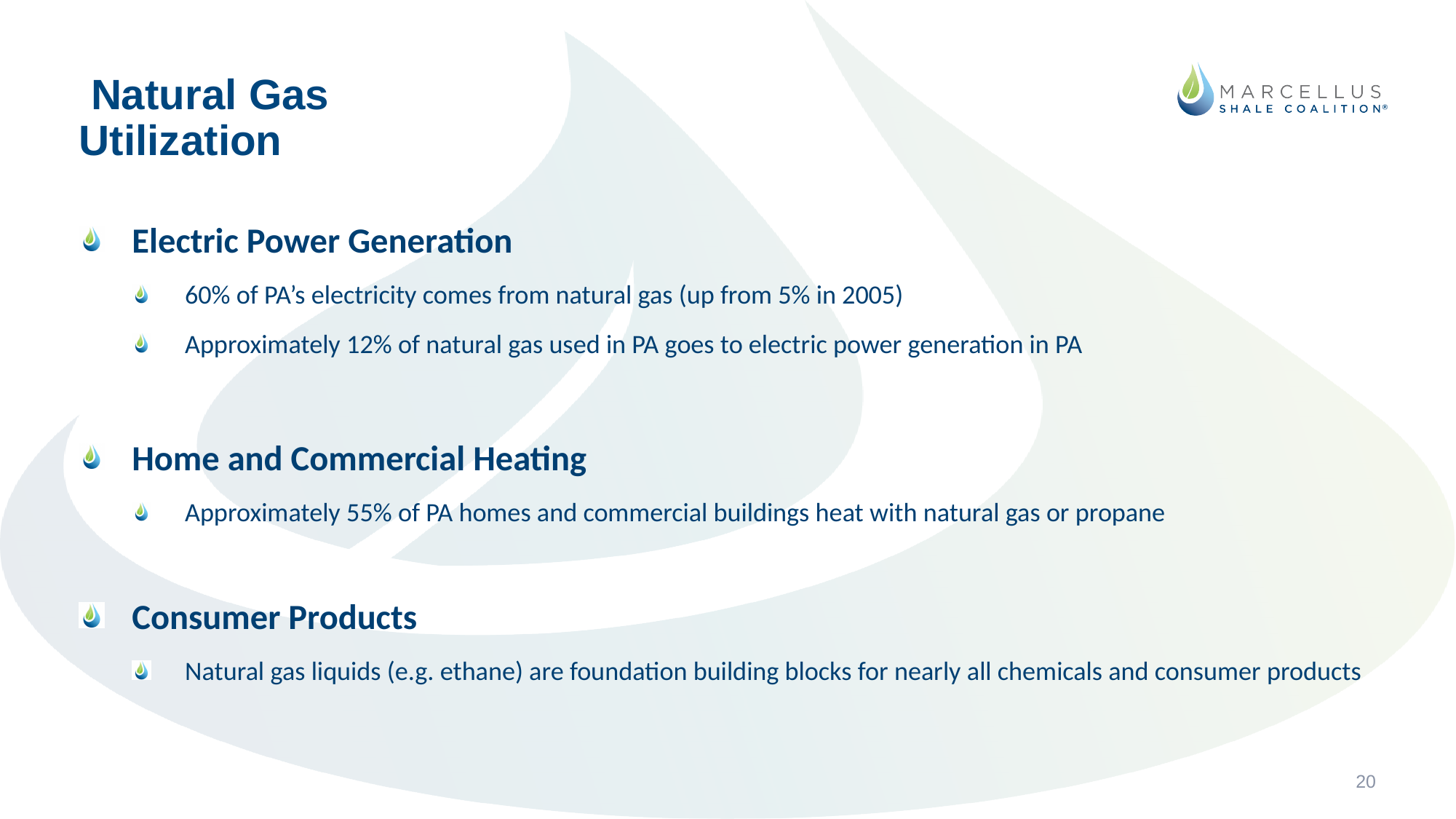

# Natural Gas Utilization
Electric Power Generation
60% of PA’s electricity comes from natural gas (up from 5% in 2005)
Approximately 12% of natural gas used in PA goes to electric power generation in PA

Home and Commercial Heating
Approximately 55% of PA homes and commercial buildings heat with natural gas or propane

Consumer Products
Natural gas liquids (e.g. ethane) are foundation building blocks for nearly all chemicals and consumer products
20